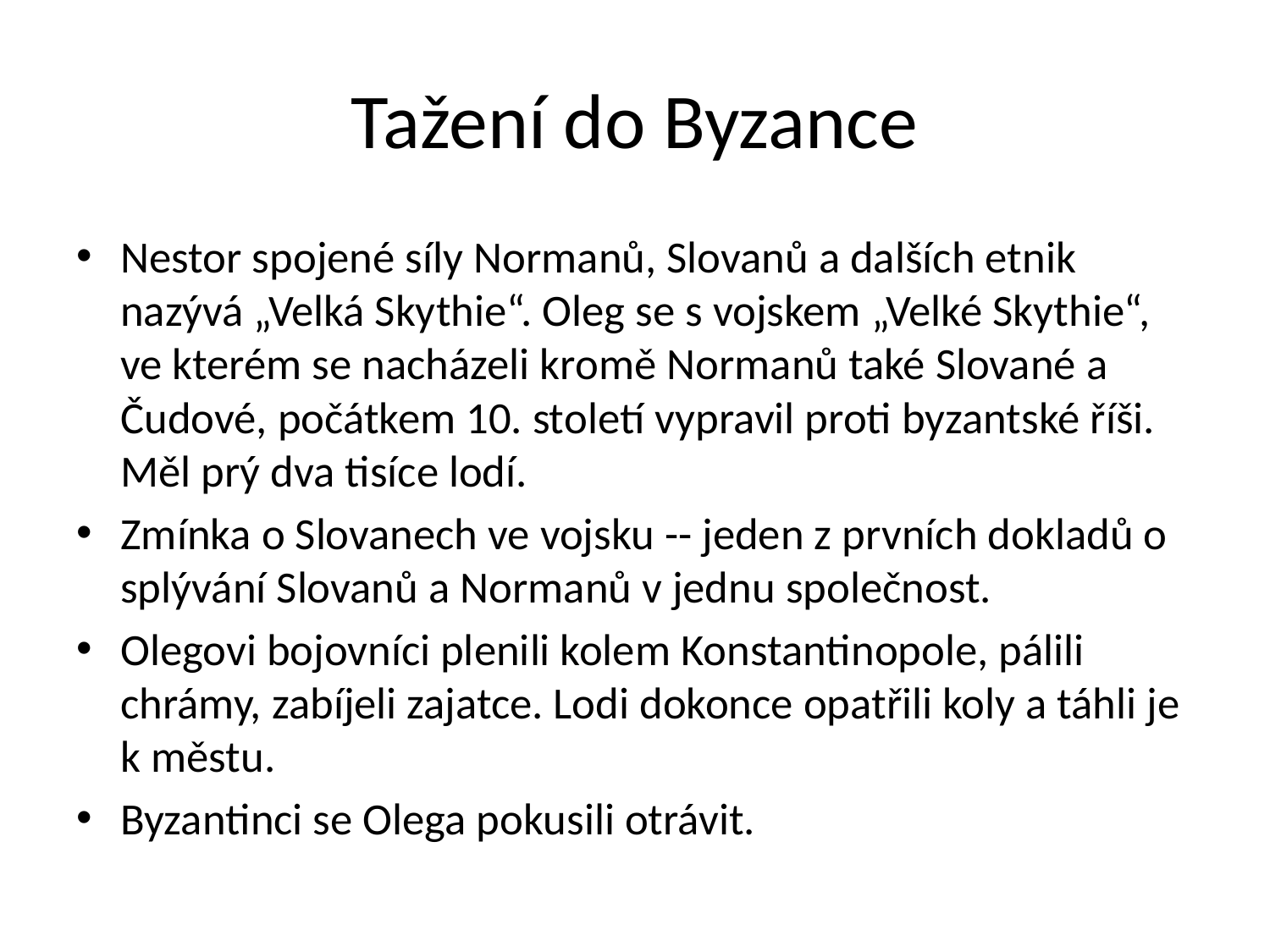

# Tažení do Byzance
Nestor spojené síly Normanů, Slovanů a dalších etnik nazývá „Velká Skythie“. Oleg se s vojskem „Velké Skythie“, ve kterém se nacházeli kromě Normanů také Slované a Čudové, počátkem 10. století vypravil proti byzantské říši. Měl prý dva tisíce lodí.
Zmínka o Slovanech ve vojsku -- jeden z prvních dokladů o splývání Slovanů a Normanů v jednu společnost.
Olegovi bojovníci plenili kolem Konstantinopole, pálili chrámy, zabíjeli zajatce. Lodi dokonce opatřili koly a táhli je k městu.
Byzantinci se Olega pokusili otrávit.